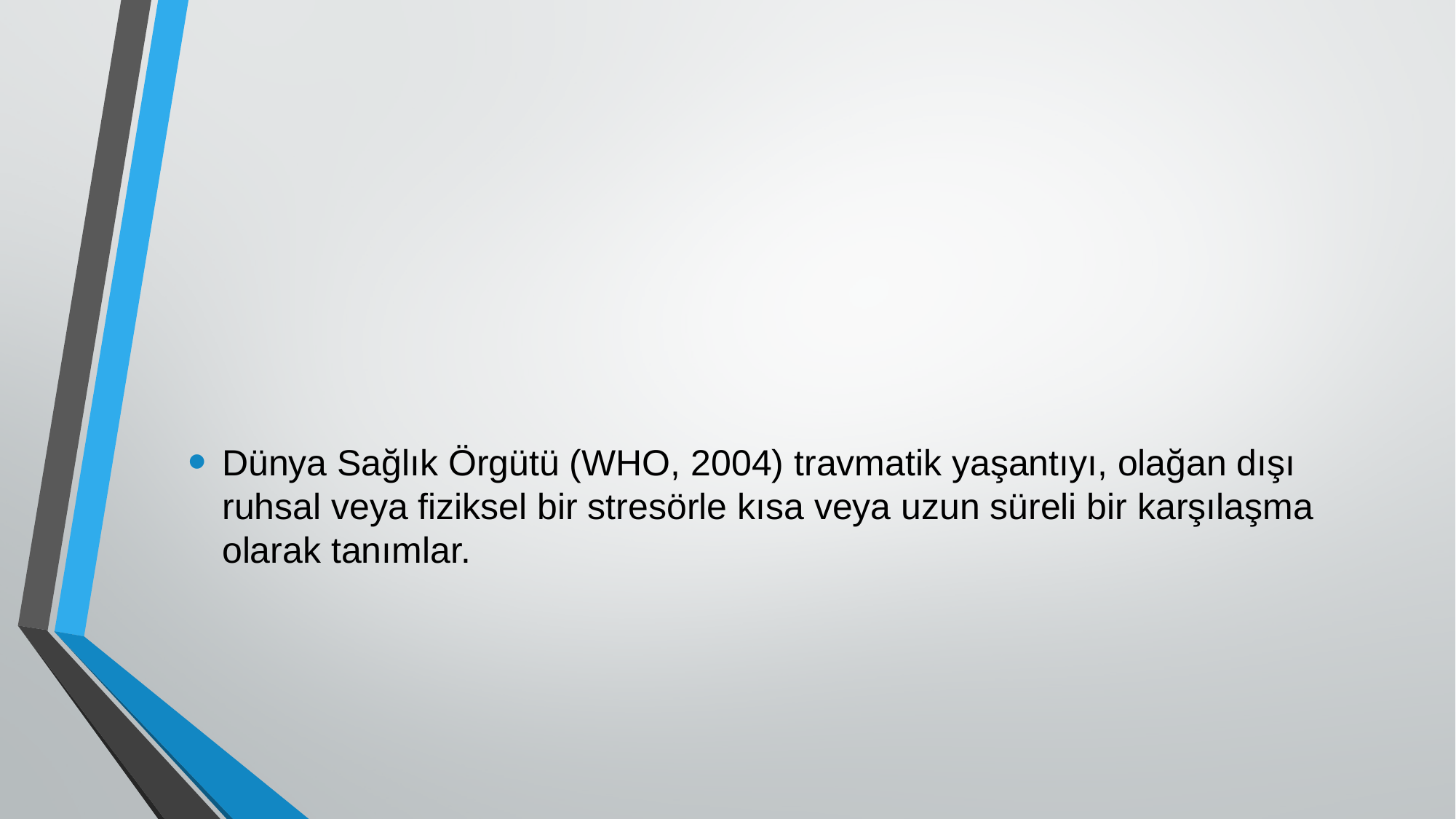

#
Dünya Sağlık Örgütü (WHO, 2004) travmatik yaşantıyı, olağan dışı ruhsal veya fiziksel bir stresörle kısa veya uzun süreli bir karşılaşma olarak tanımlar.